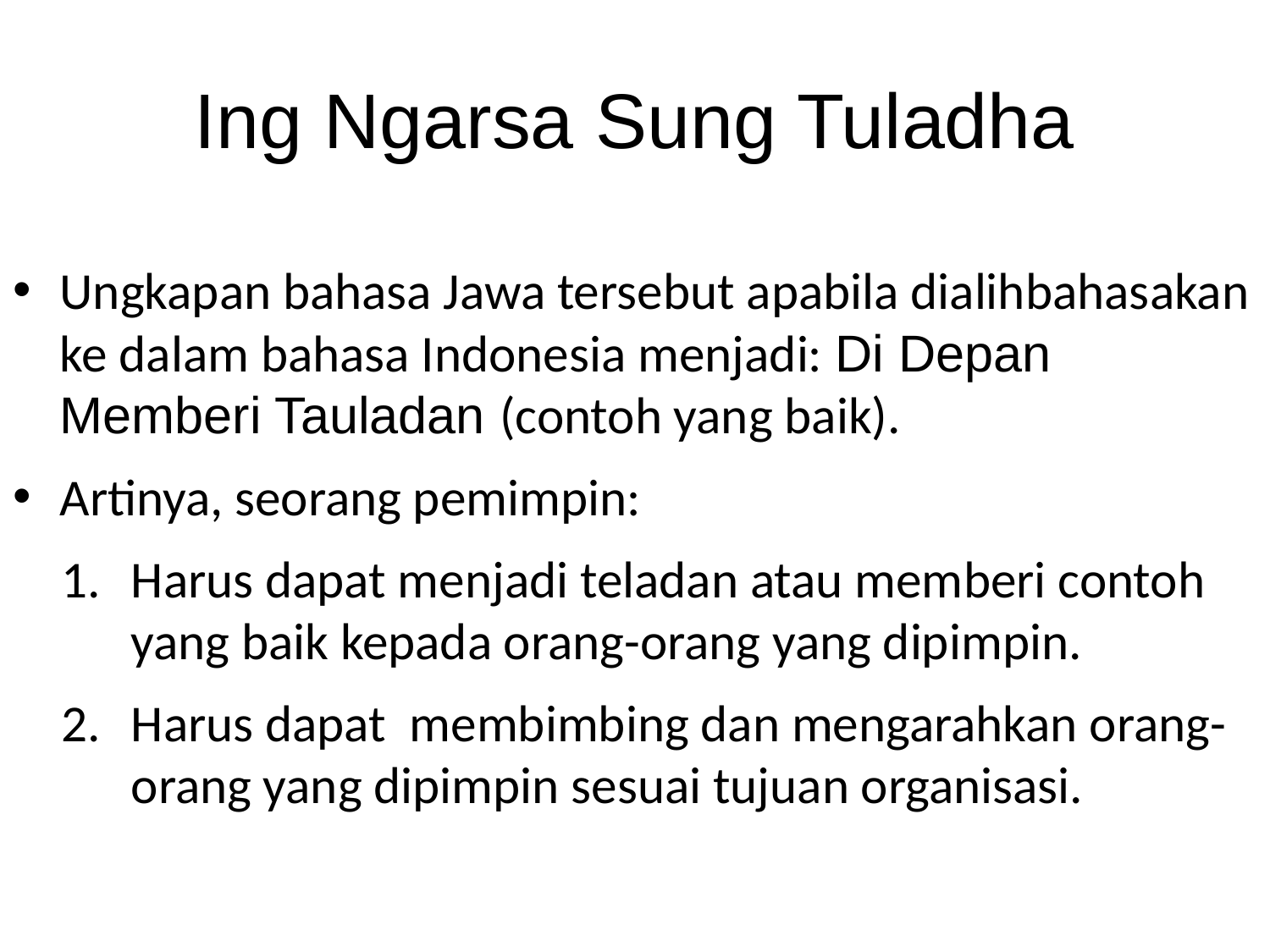

# Ing Ngarsa Sung Tuladha
Ungkapan bahasa Jawa tersebut apabila dialihbahasakan ke dalam bahasa Indonesia menjadi: Di Depan Memberi Tauladan (contoh yang baik).
Artinya, seorang pemimpin:
Harus dapat menjadi teladan atau memberi contoh yang baik kepada orang-orang yang dipimpin.
Harus dapat  membimbing dan mengarahkan orang-orang yang dipimpin sesuai tujuan organisasi.